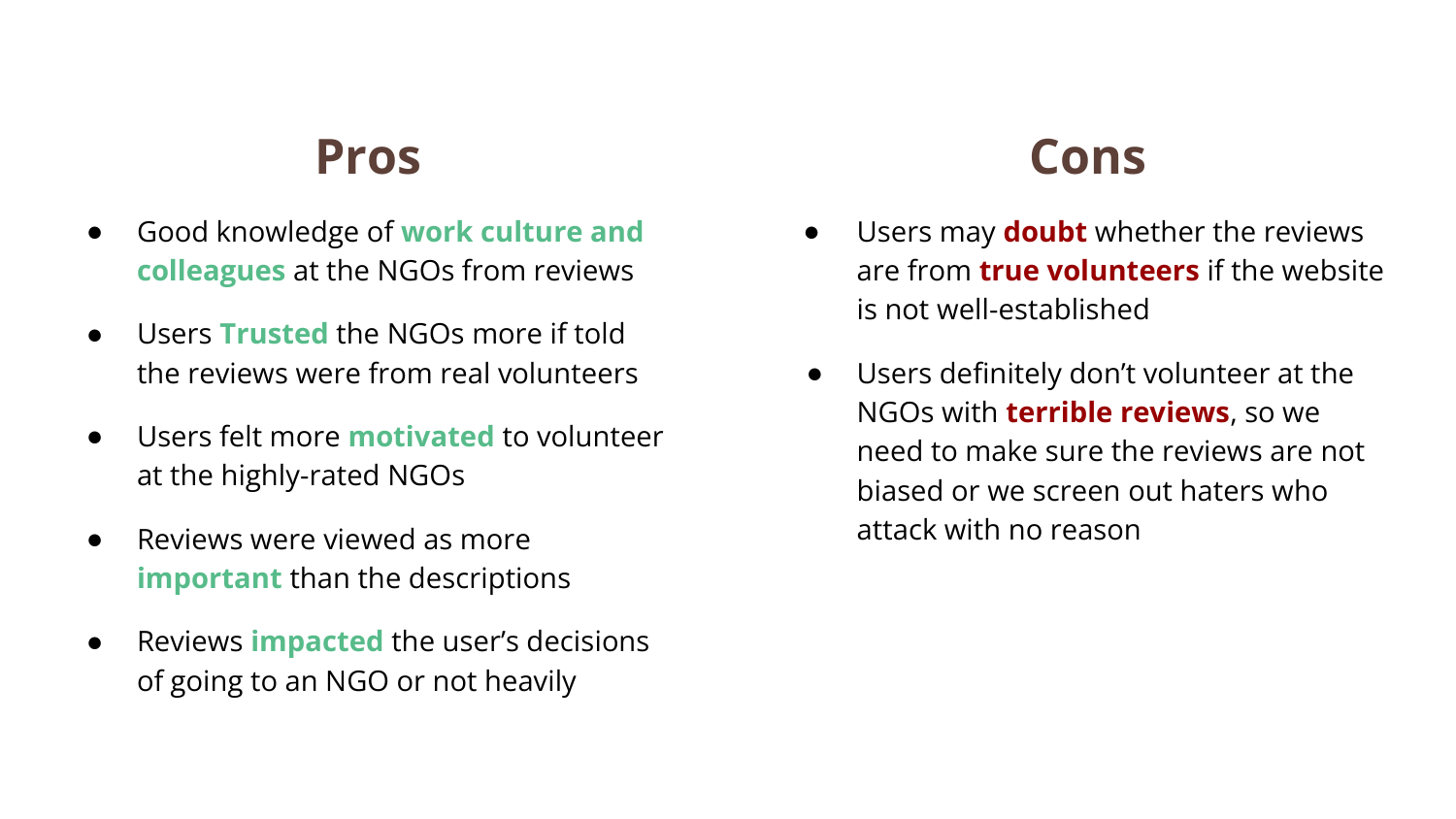

Cons
Users may doubt whether the reviews are from true volunteers if the website is not well-established
Users definitely don’t volunteer at the NGOs with terrible reviews, so we need to make sure the reviews are not biased or we screen out haters who attack with no reason
Pros
Good knowledge of work culture and colleagues at the NGOs from reviews
Users Trusted the NGOs more if told the reviews were from real volunteers
Users felt more motivated to volunteer at the highly-rated NGOs
Reviews were viewed as more important than the descriptions
Reviews impacted the user’s decisions of going to an NGO or not heavily